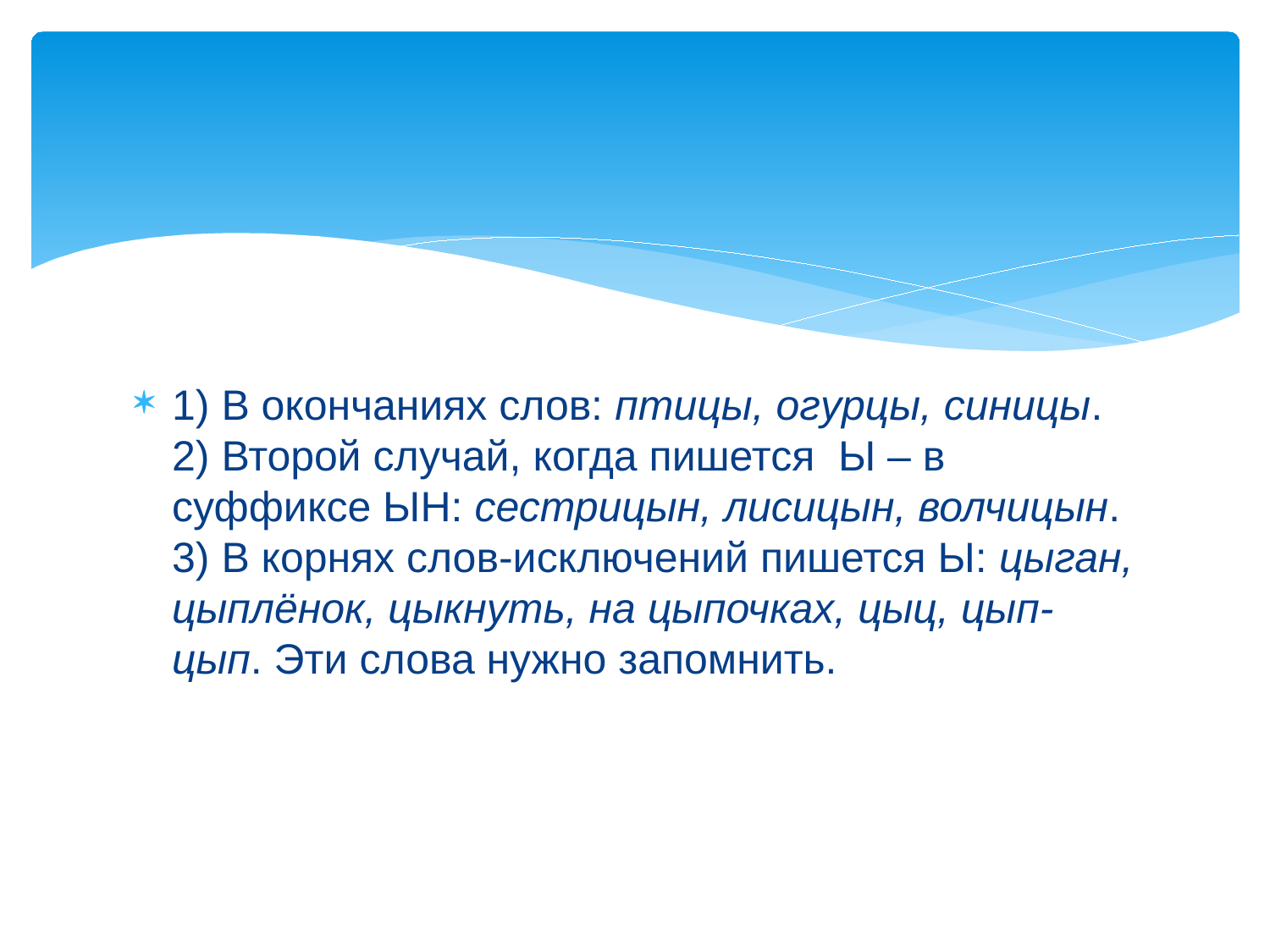

#
1) В окончаниях слов: птицы, огурцы, синицы.
2) Второй случай, когда пишется  Ы – в суффиксе ЫН: сестрицын, лисицын, волчицын.
3) В корнях слов-исключений пишется Ы: цыган, цыплёнок, цыкнуть, на цыпочках, цыц, цып-цып. Эти слова нужно запомнить.